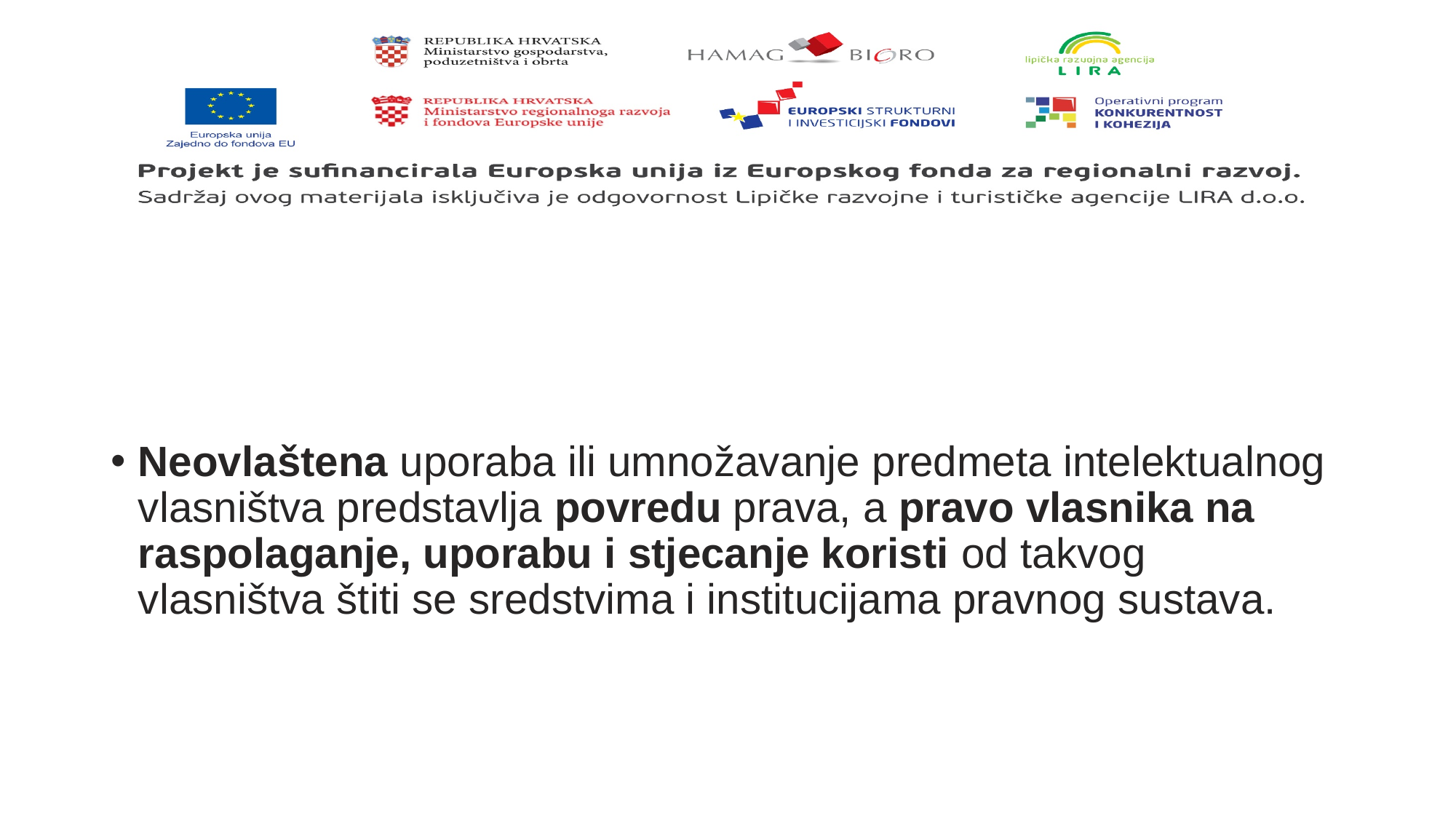

#
Neovlaštena uporaba ili umnožavanje predmeta intelektualnog vlasništva predstavlja povredu prava, a pravo vlasnika na raspolaganje, uporabu i stjecanje koristi od takvog vlasništva štiti se sredstvima i institucijama pravnog sustava.